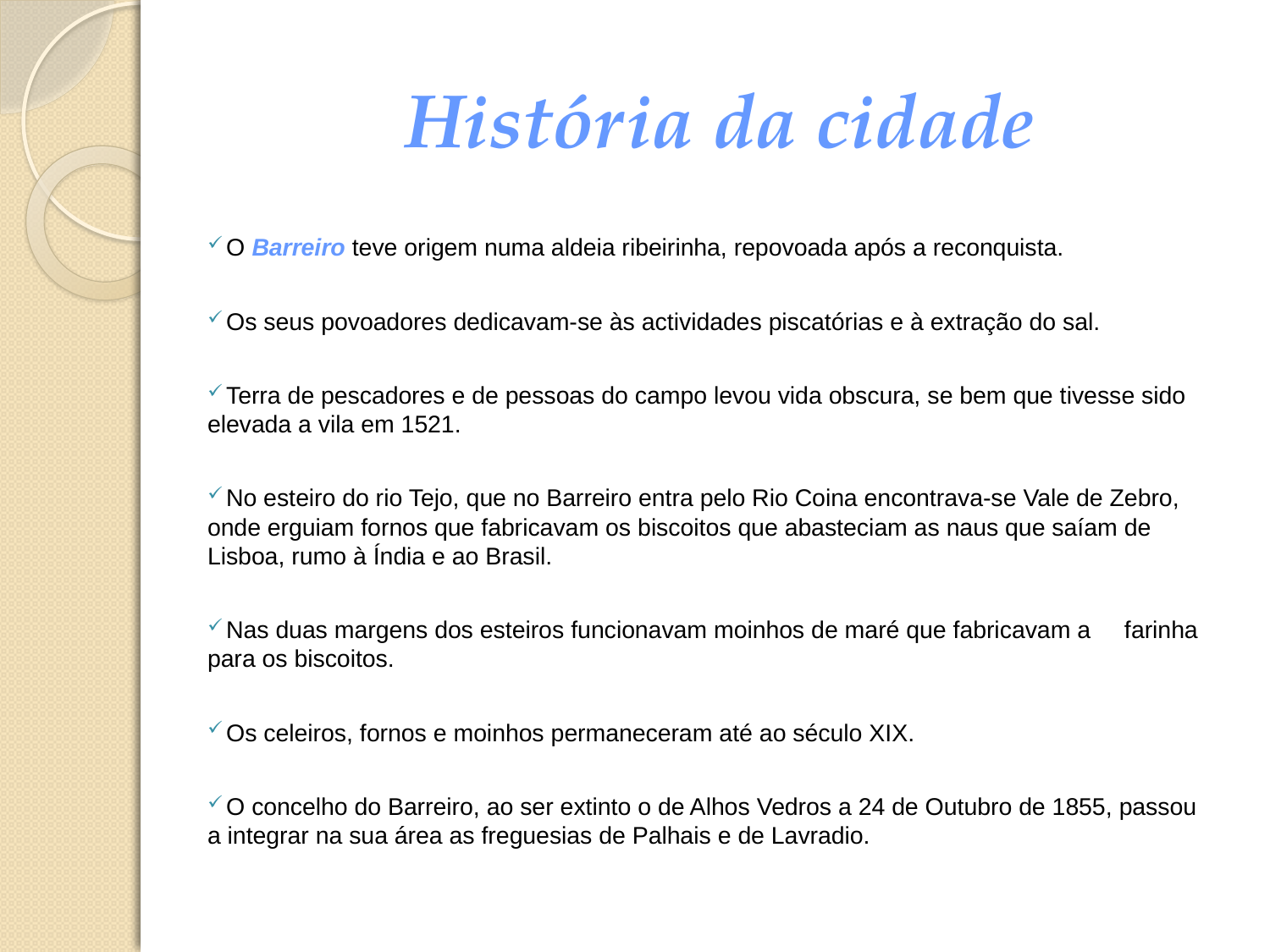

# História da cidade
 O Barreiro teve origem numa aldeia ribeirinha, repovoada após a reconquista.

 Os seus povoadores dedicavam-se às actividades piscatórias e à extração do sal.

 Terra de pescadores e de pessoas do campo levou vida obscura, se bem que tivesse sido elevada a vila em 1521.

 No esteiro do rio Tejo, que no Barreiro entra pelo Rio Coina encontrava-se Vale de Zebro,  onde erguiam fornos que fabricavam os biscoitos que abasteciam as naus que saíam de Lisboa, rumo à Índia e ao Brasil.

 Nas duas margens dos esteiros funcionavam moinhos de maré que fabricavam a     farinha para os biscoitos.

 Os celeiros, fornos e moinhos permaneceram até ao século XIX.

 O concelho do Barreiro, ao ser extinto o de Alhos Vedros a 24 de Outubro de 1855, passou a integrar na sua área as freguesias de Palhais e de Lavradio.